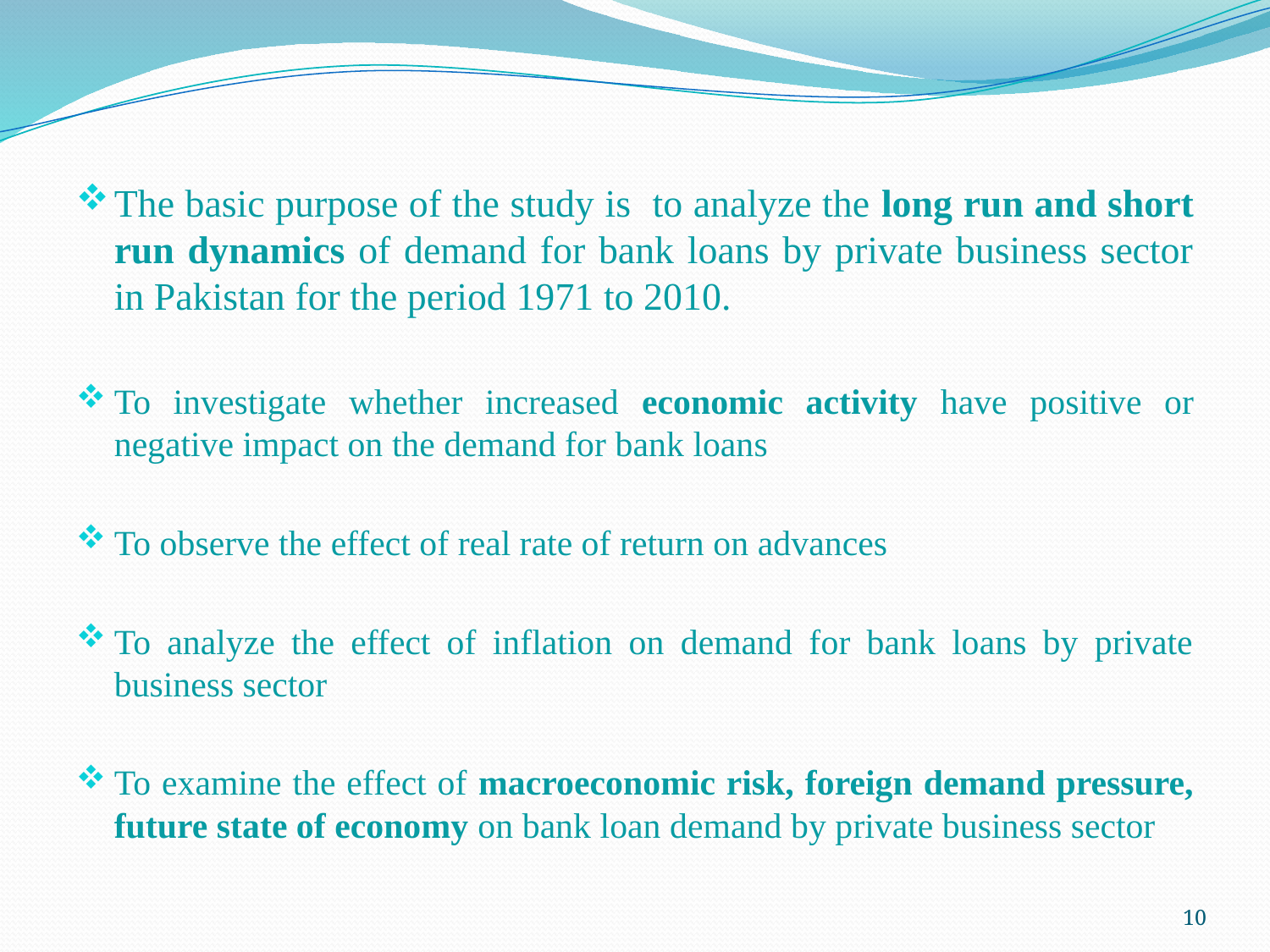

The basic purpose of the study is  to analyze the long run and short run dynamics of demand for bank loans by private business sector in Pakistan for the period 1971 to 2010.

To investigate whether increased economic activity have positive or negative impact on the demand for bank loans

To observe the effect of real rate of return on advances

To analyze the effect of inflation on demand for bank loans by private business sector

To examine the effect of macroeconomic risk, foreign demand pressure, future state of economy on bank loan demand by private business sector

10